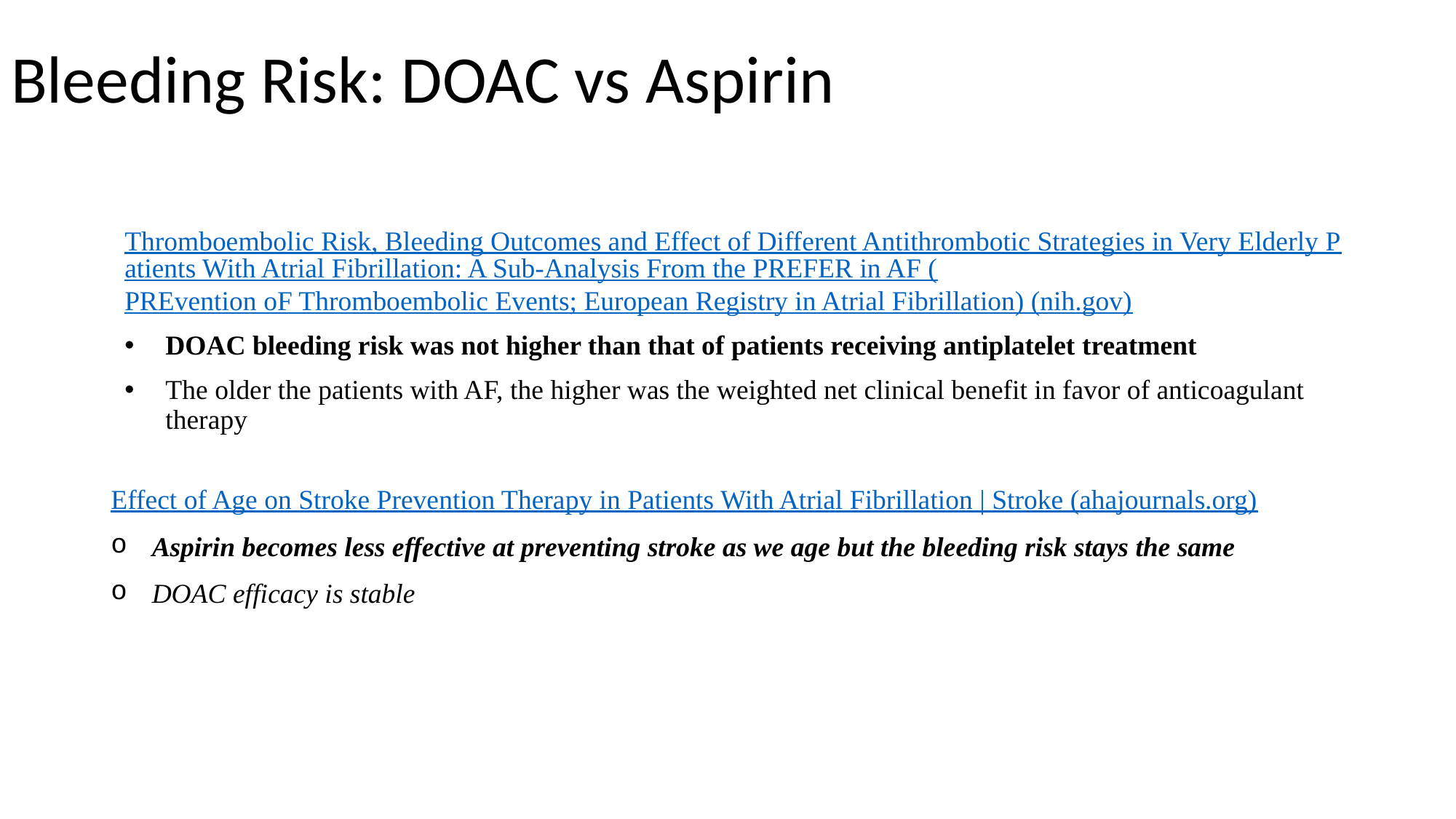

# Bleeding Risk: DOAC vs Aspirin
Thromboembolic Risk, Bleeding Outcomes and Effect of Different Antithrombotic Strategies in Very Elderly Patients With Atrial Fibrillation: A Sub-Analysis From the PREFER in AF (PREvention oF Thromboembolic Events; European Registry in Atrial Fibrillation) (nih.gov)
DOAC bleeding risk was not higher than that of patients receiving antiplatelet treatment
The older the patients with AF, the higher was the weighted net clinical benefit in favor of anticoagulant therapy

Effect of Age on Stroke Prevention Therapy in Patients With Atrial Fibrillation | Stroke (ahajournals.org)
Aspirin becomes less effective at preventing stroke as we age but the bleeding risk stays the same
DOAC efficacy is stable